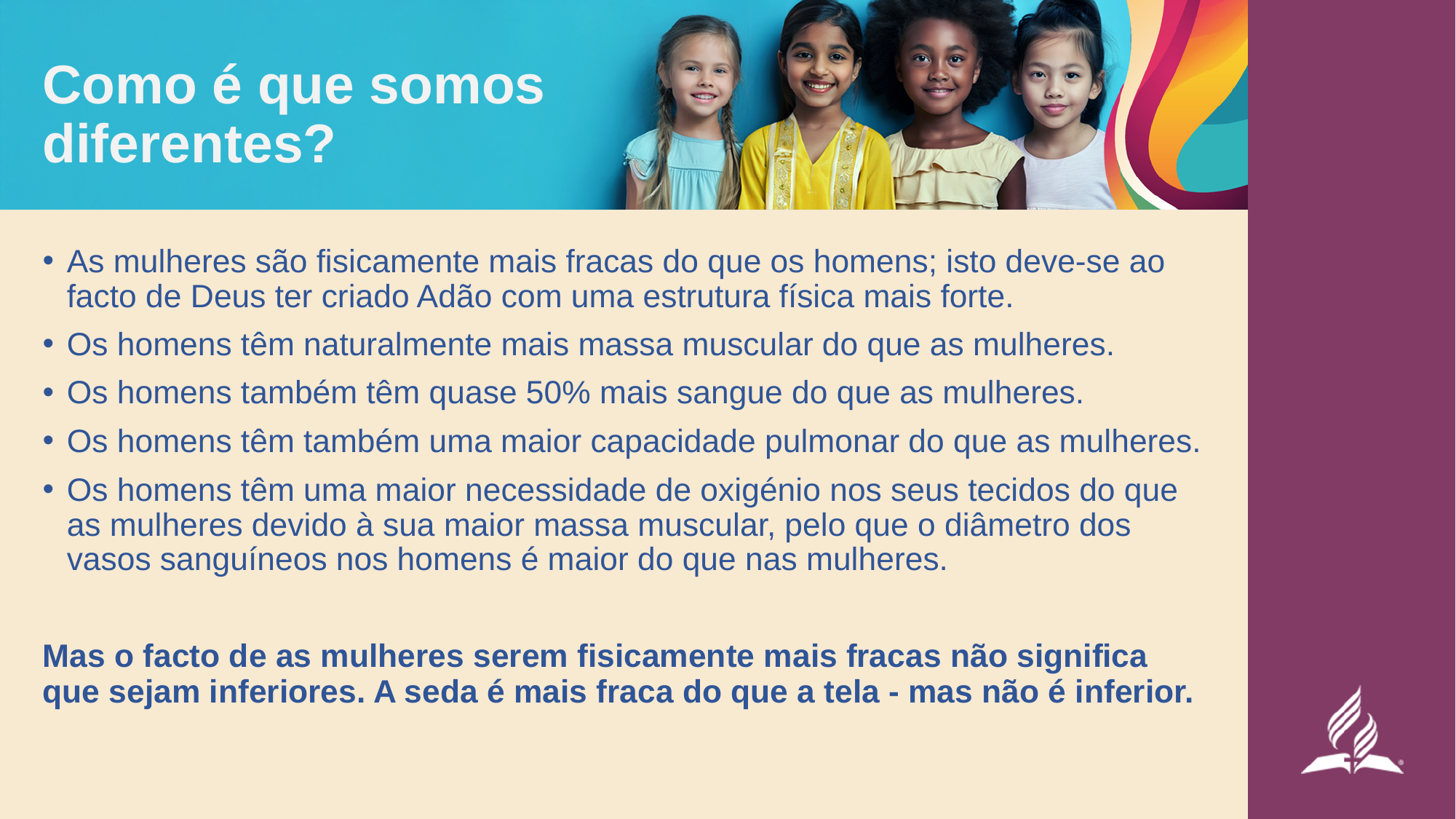

# Como é que somos diferentes?
As mulheres são fisicamente mais fracas do que os homens; isto deve-se ao facto de Deus ter criado Adão com uma estrutura física mais forte.
Os homens têm naturalmente mais massa muscular do que as mulheres.
Os homens também têm quase 50% mais sangue do que as mulheres.
Os homens têm também uma maior capacidade pulmonar do que as mulheres.
Os homens têm uma maior necessidade de oxigénio nos seus tecidos do que as mulheres devido à sua maior massa muscular, pelo que o diâmetro dos vasos sanguíneos nos homens é maior do que nas mulheres.

Mas o facto de as mulheres serem fisicamente mais fracas não significa que sejam inferiores. A seda é mais fraca do que a tela - mas não é inferior.